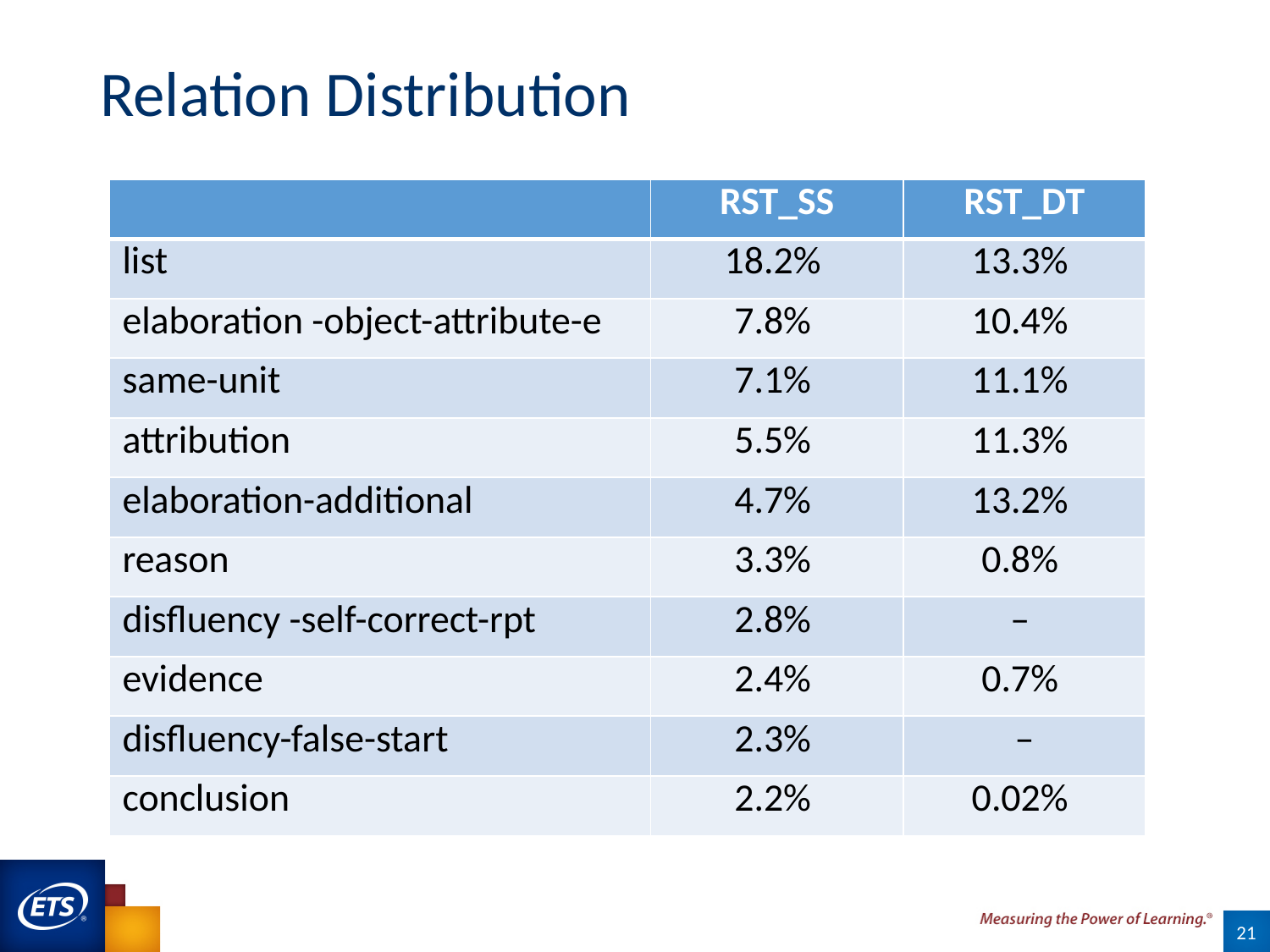

# Relation Distribution
|  | RST\_SS | RST\_DT |
| --- | --- | --- |
| list | 18.2% | 13.3% |
| elaboration -object-attribute-e | 7.8% | 10.4% |
| same-unit | 7.1% | 11.1% |
| attribution | 5.5% | 11.3% |
| elaboration-additional | 4.7% | 13.2% |
| reason | 3.3% | 0.8% |
| disfluency -self-correct-rpt | 2.8% | – |
| evidence | 2.4% | 0.7% |
| disfluency-false-start | 2.3% | – |
| conclusion | 2.2% | 0.02% |
21